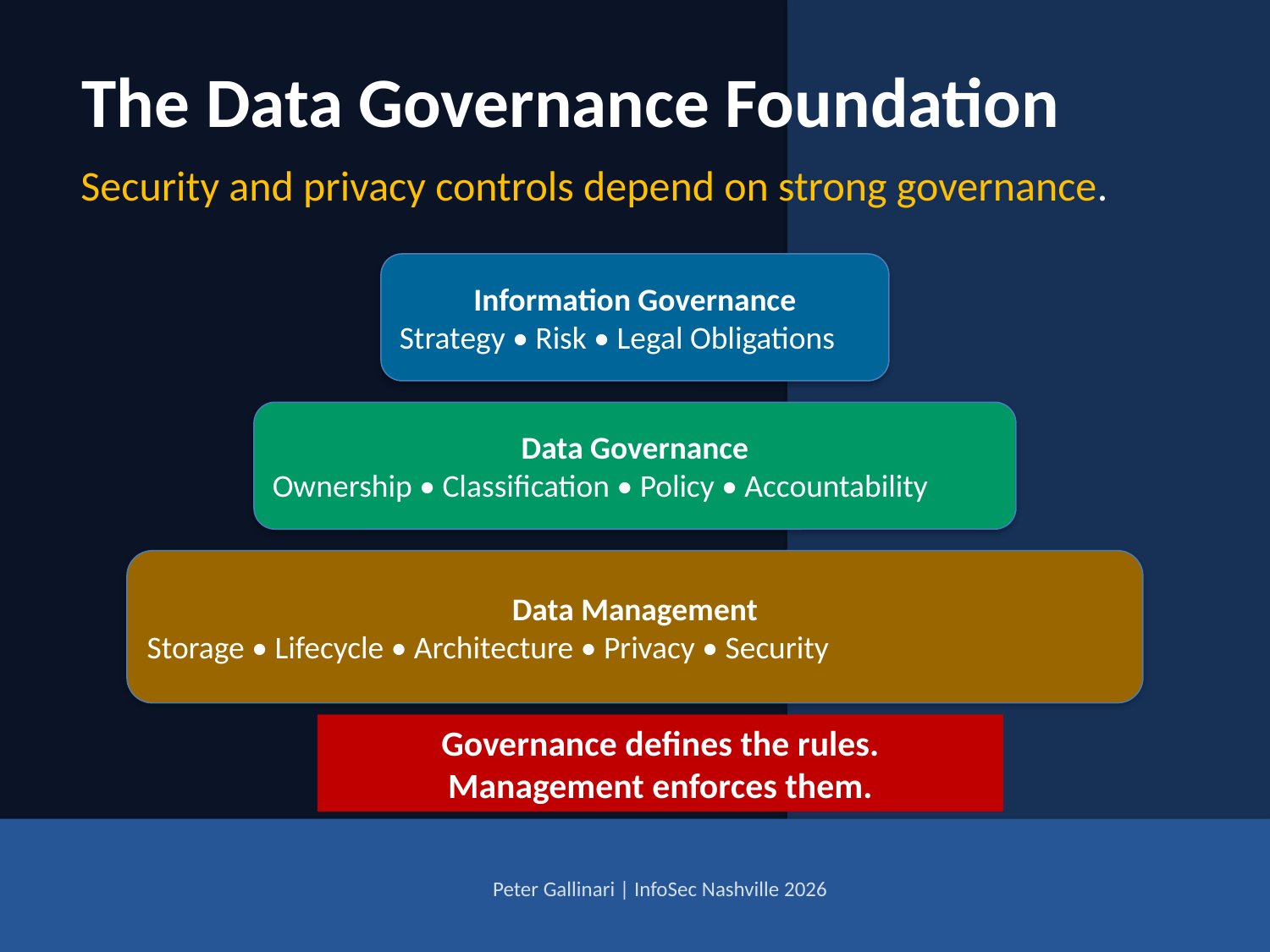

The Data Governance Foundation
Security and privacy controls depend on strong governance.
Information Governance
Strategy • Risk • Legal Obligations
Data Governance
Ownership • Classification • Policy • Accountability
Data Management
Storage • Lifecycle • Architecture • Privacy • Security
Governance defines the rules.
Management enforces them.

Peter Gallinari | InfoSec Nashville 2026